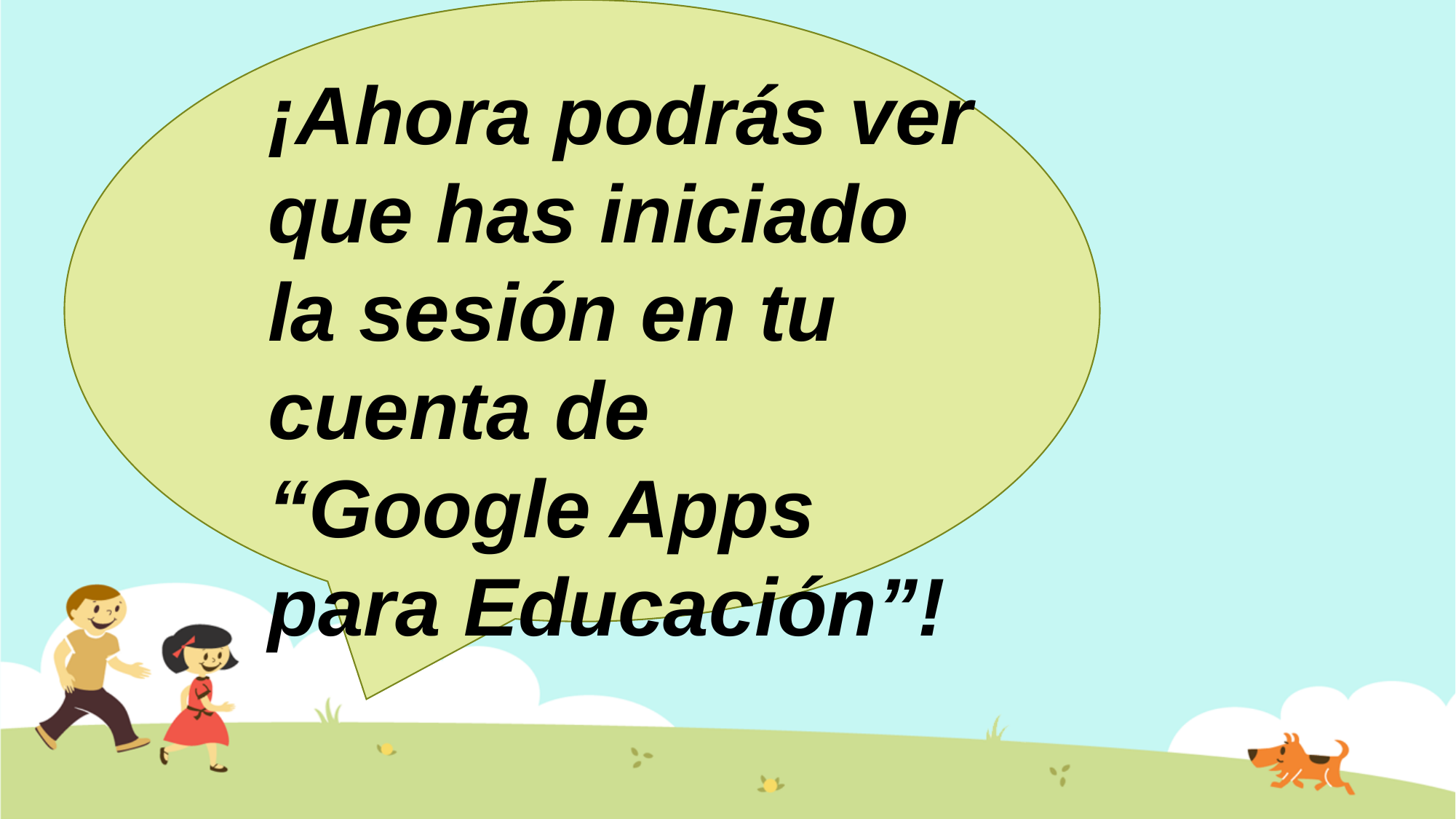

¡Ahora podrás ver que has iniciado la sesión en tu cuenta de “Google Apps para Educación”!